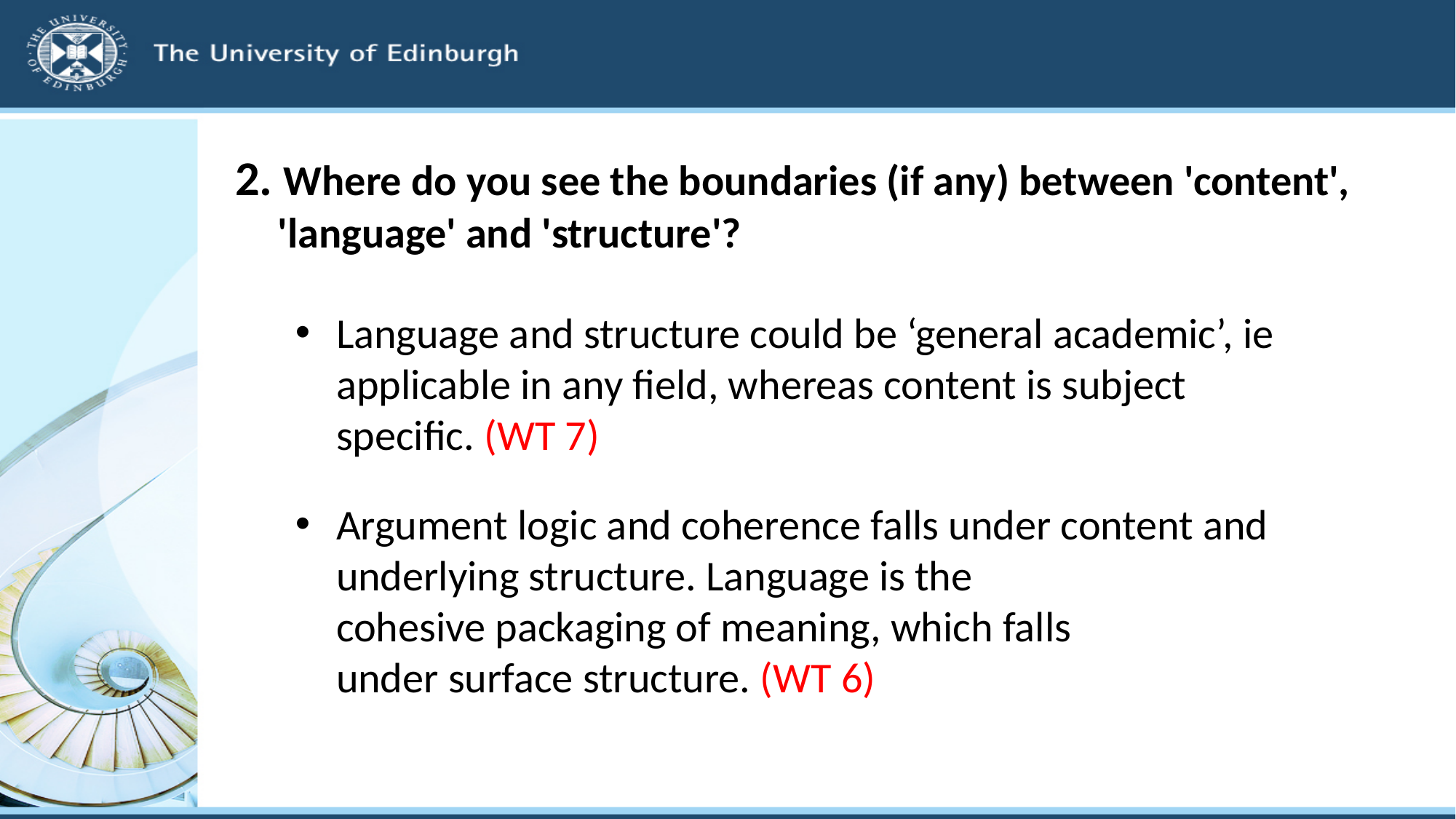

# 2. Where do you see the boundaries (if any) between 'content', 'language' and 'structure'?
Language and structure could be ‘general academic’, ie applicable in any field, whereas content is subject specific. (WT 7)

Argument logic and coherence falls under content and underlying structure. Language is the cohesive packaging of meaning, which falls under surface structure. (WT 6)